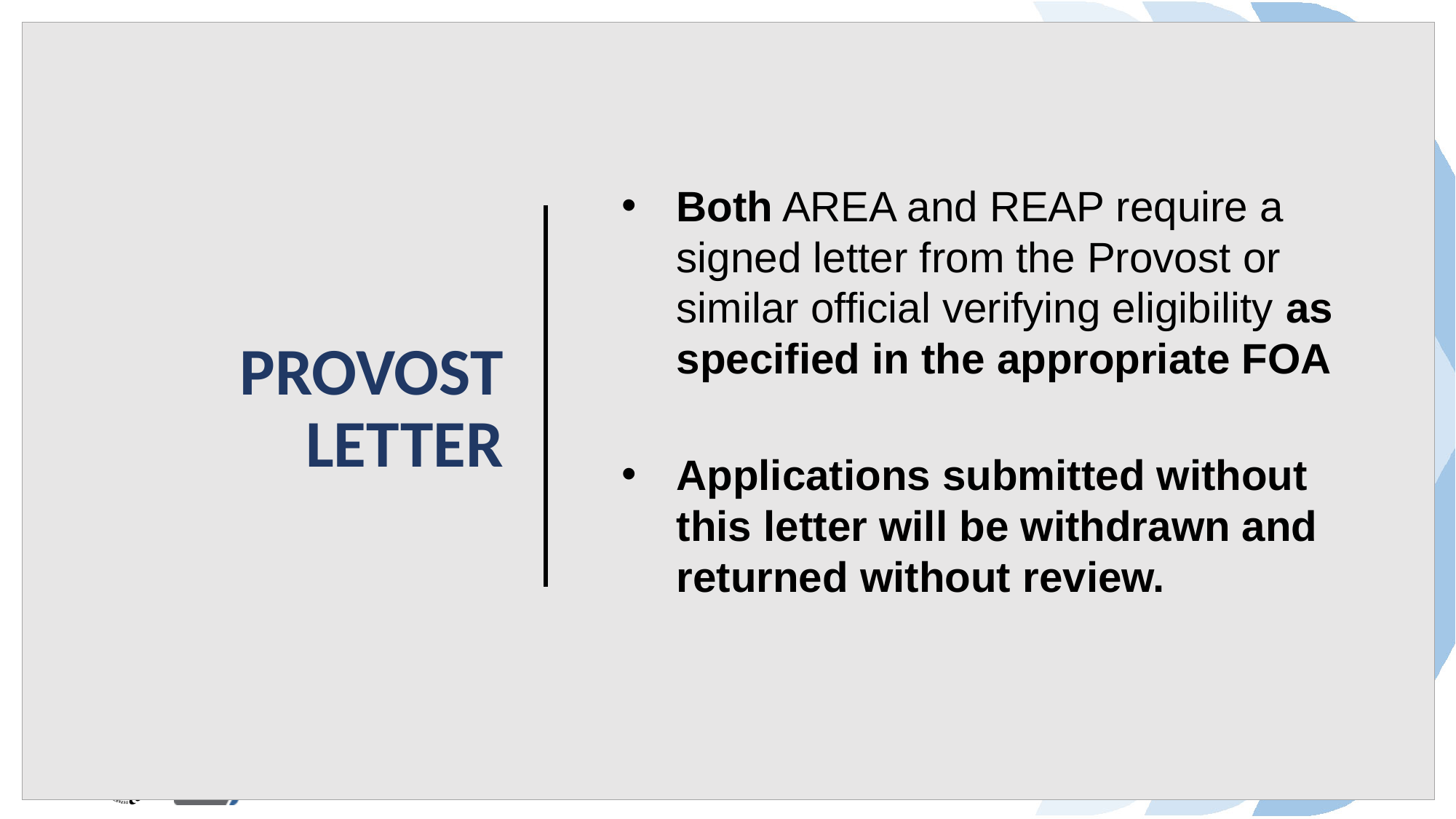

# Provost Letter
Both AREA and REAP require a signed letter from the Provost or similar official verifying eligibility as specified in the appropriate FOA

Applications submitted without this letter will be withdrawn and returned without review.